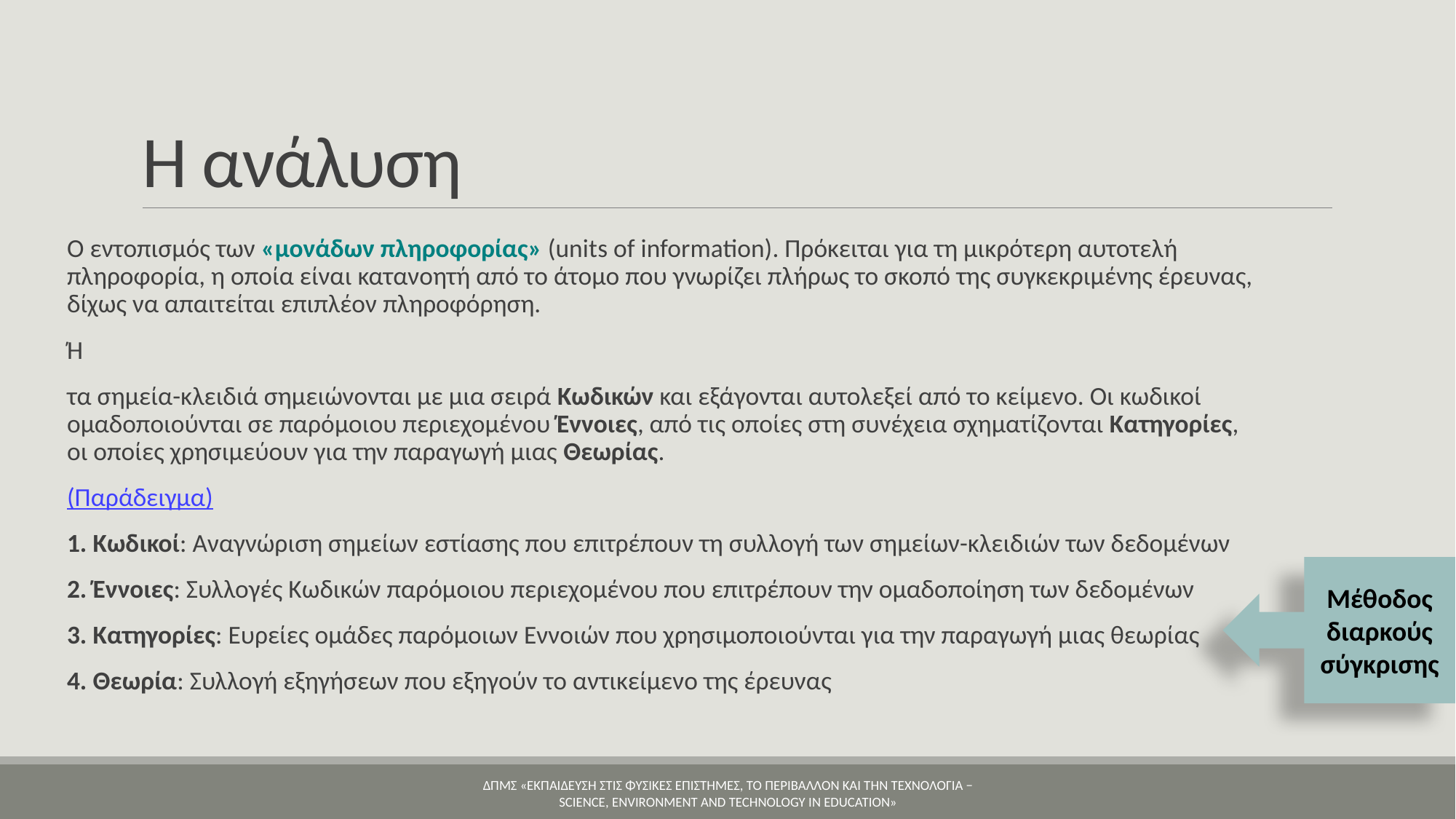

# Η ανάλυση
Ο εντοπισμός των «μονάδων πληροφορίας» (units of information). Πρόκειται για τη μικρότερη αυτοτελή πληροφορία, η οποία είναι κατανοητή από το άτομο που γνωρίζει πλήρως το σκοπό της συγκεκριμένης έρευνας, δίχως να απαιτείται επιπλέον πληροφόρηση.
Ή
τα σημεία-κλειδιά σημειώνονται με μια σειρά Κωδικών και εξάγονται αυτολεξεί από το κείμενο. Οι κωδικοί ομαδοποιούνται σε παρόμοιου περιεχομένου Έννοιες, από τις οποίες στη συνέχεια σχηματίζονται Κατηγορίες, οι οποίες χρησιμεύουν για την παραγωγή μιας Θεωρίας.
(Παράδειγμα)
1. Κωδικοί: Αναγνώριση σημείων εστίασης που επιτρέπουν τη συλλογή των σημείων-κλειδιών των δεδομένων
2. Έννοιες: Συλλογές Κωδικών παρόμοιου περιεχομένου που επιτρέπουν την ομαδοποίηση των δεδομένων
3. Κατηγορίες: Ευρείες ομάδες παρόμοιων Εννοιών που χρησιμοποιούνται για την παραγωγή μιας θεωρίας
4. Θεωρία: Συλλογή εξηγήσεων που εξηγούν το αντικείμενο της έρευνας
Μέθοδος διαρκούς σύγκρισης
ΔΠΜΣ «ΕΚΠΑΙΔΕΥΣΗ ΣΤΙΣ ΦΥΣΙΚΕΣ ΕΠΙΣΤΗΜΕΣ, ΤΟ ΠΕΡΙΒΑΛΛΟΝ ΚΑΙ ΤΗΝ ΤΕΧΝΟΛΟΓΙΑ − Science, Environment and Technology in Education»